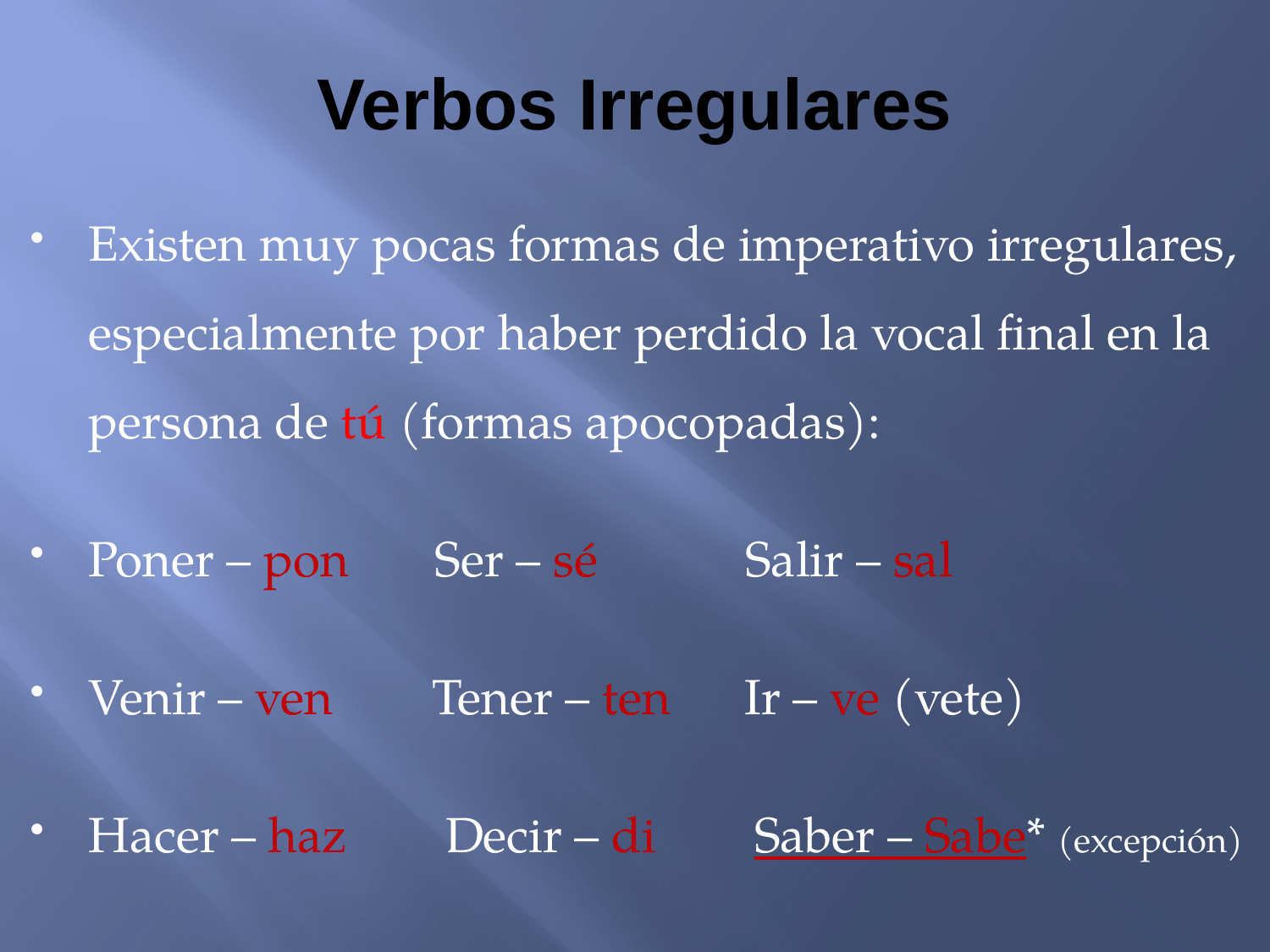

# Verbos Irregulares
Existen muy pocas formas de imperativo irregulares, especialmente por haber perdido la vocal final en la persona de tú (formas apocopadas):

Poner – pon       Ser – sé            Salir – sal

Venir – ven        Tener – ten      Ir – ve (vete)

Hacer – haz        Decir – di        Saber – Sabe* (excepción)